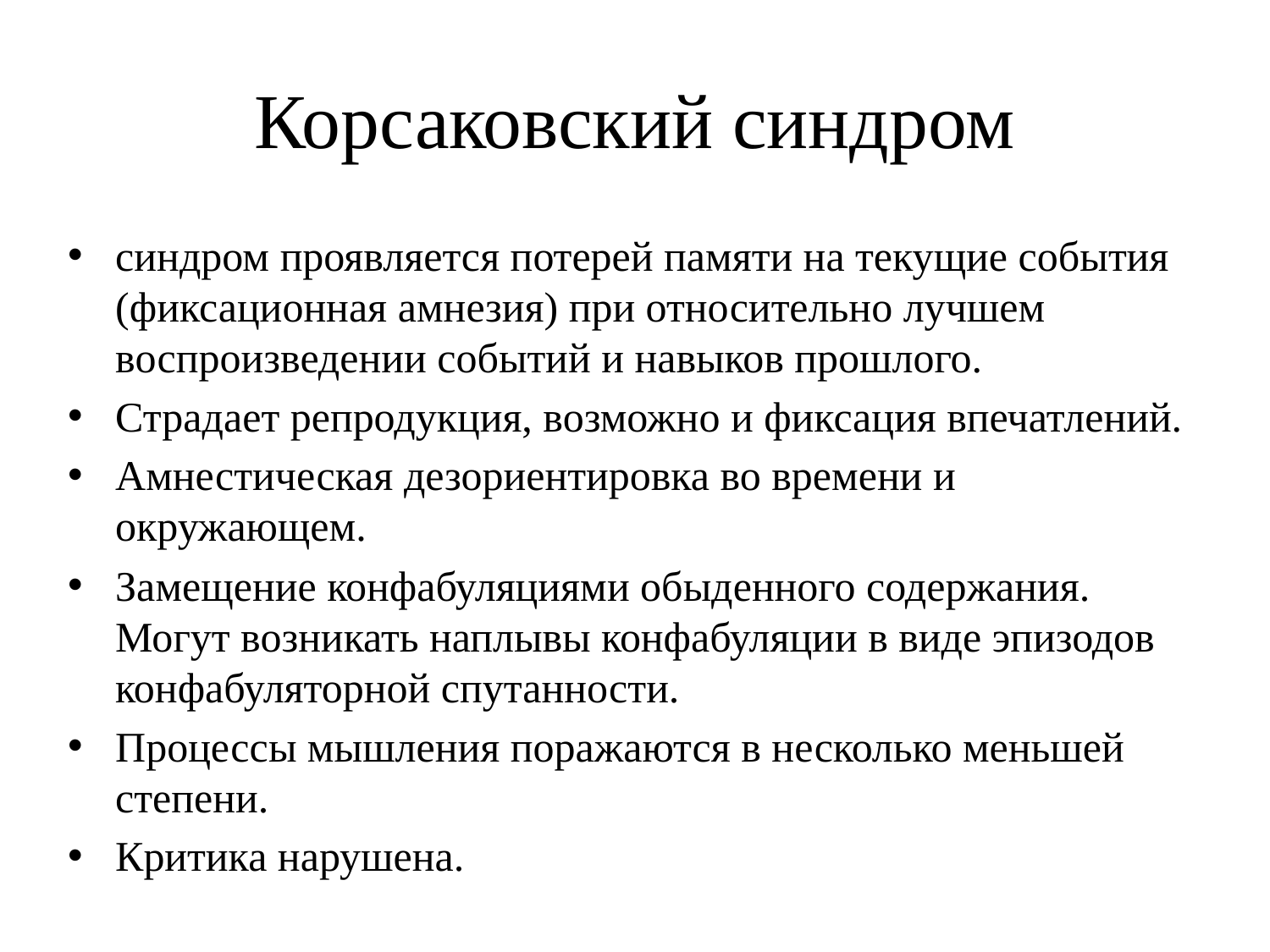

# Корсаковский синдром
синдром проявляется потерей памяти на текущие события (фиксационная амнезия) при относительно лучшем воспроизведении событий и навыков прошлого.
Страдает репродукция, возможно и фиксация впечатлений.
Амнестическая дезориентировка во времени и окружающем.
Замещение конфабуляциями обыденного содержания. Могут возникать наплывы конфабуляции в виде эпизодов конфабуляторной спутанности.
Процессы мышления поражаются в несколько меньшей степени.
Критика нарушена.